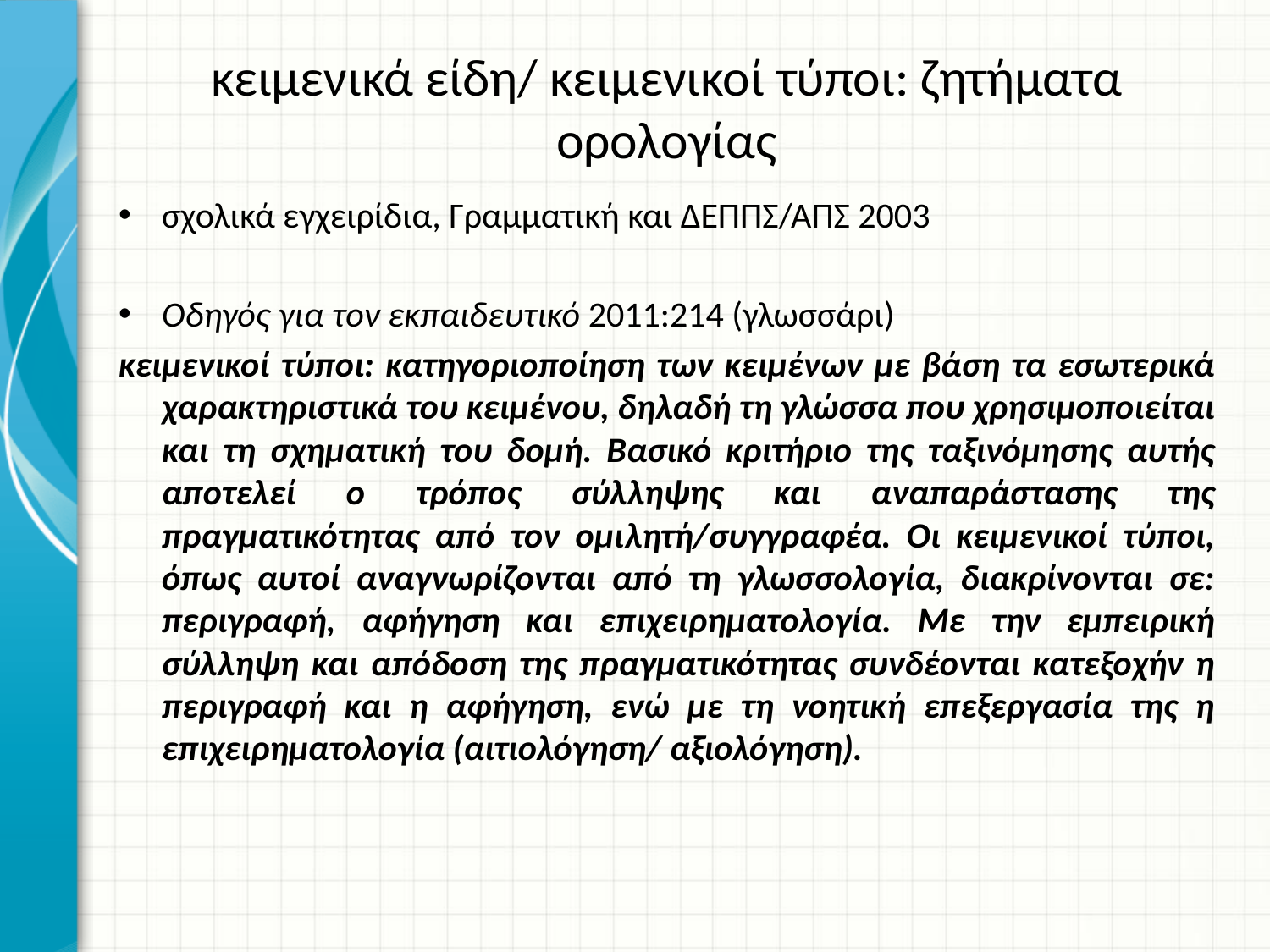

# κειμενικά είδη/ κειμενικοί τύποι: ζητήματα ορολογίας
σχολικά εγχειρίδια, Γραμματική και ΔΕΠΠΣ/ΑΠΣ 2003

Οδηγός για τον εκπαιδευτικό 2011:214 (γλωσσάρι)
κειμενικοί τύποι: κατηγοριοποίηση των κειμένων με βάση τα εσωτερικά χαρακτηριστικά του κειμένου, δηλαδή τη γλώσσα που χρησιμοποιείται και τη σχηματική του δομή. Βασικό κριτήριο της ταξινόμησης αυτής αποτελεί ο τρόπος σύλληψης και αναπαράστασης της πραγματικότητας από τον ομιλητή/συγγραφέα. Οι κειμενικοί τύποι, όπως αυτοί αναγνωρίζονται από τη γλωσσολογία, διακρίνονται σε: περιγραφή, αφήγηση και επιχειρηματολογία. Με την εμπειρική σύλληψη και απόδοση της πραγματικότητας συνδέονται κατεξοχήν η περιγραφή και η αφήγηση, ενώ με τη νοητική επεξεργασία της η επιχειρηματολογία (αιτιολόγηση/ αξιολόγηση).